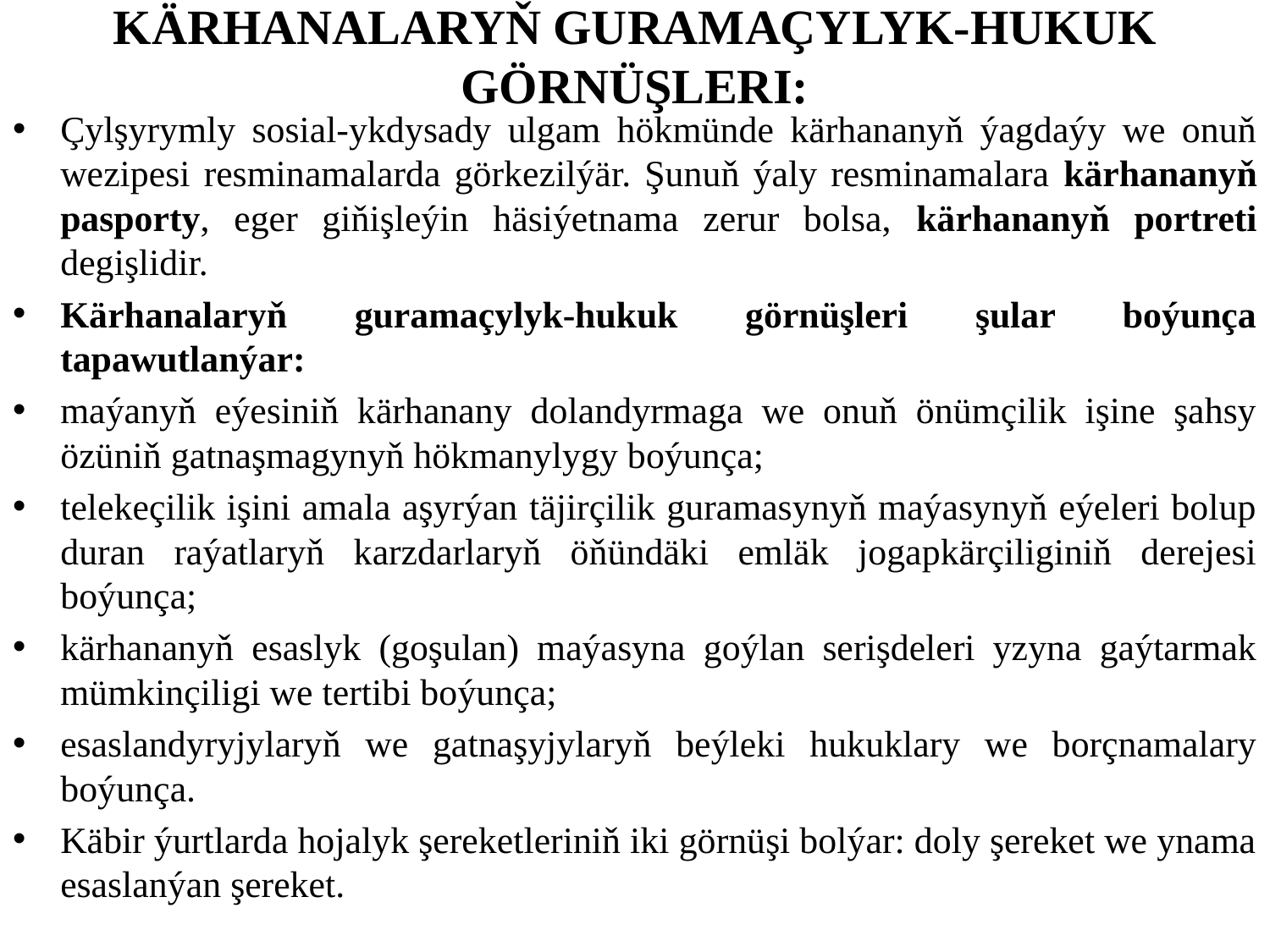

# Kärhanalaryň guramaçylyk-hukuk görnüşleri:
Çylşyrymly sosial-ykdysady ulgam hökmünde kärhananyň ýagdaýy we onuň wezipesi resminamalarda görkezilýär. Şunuň ýaly resminamalara kärhananyň pasporty, eger giňişleýin häsiýetnama zerur bolsa, kärhananyň portreti degişlidir.
Kärhanalaryň guramaçylyk-hukuk görnüşleri şular boýunça tapawutlanýar:
maýanyň eýesiniň kärhanany dolandyrmaga we onuň önümçilik işine şahsy özüniň gatnaşmagynyň hökmanylygy boýunça;
telekeçilik işini amala aşyrýan täjirçilik guramasynyň maýasynyň eýeleri bolup duran raýatlaryň karzdarlaryň öňündäki emläk jogapkärçiliginiň derejesi boýunça;
kärhananyň esaslyk (goşulan) maýasyna goýlan serişdeleri yzyna gaýtarmak mümkinçiligi we tertibi boýunça;
esaslandyryjylaryň we gatnaşyjylaryň beýleki hukuklary we borçnamalary boýunça.
Käbir ýurtlarda hojalyk şereketleriniň iki görnüşi bolýar: doly şereket we ynama esaslanýan şereket.